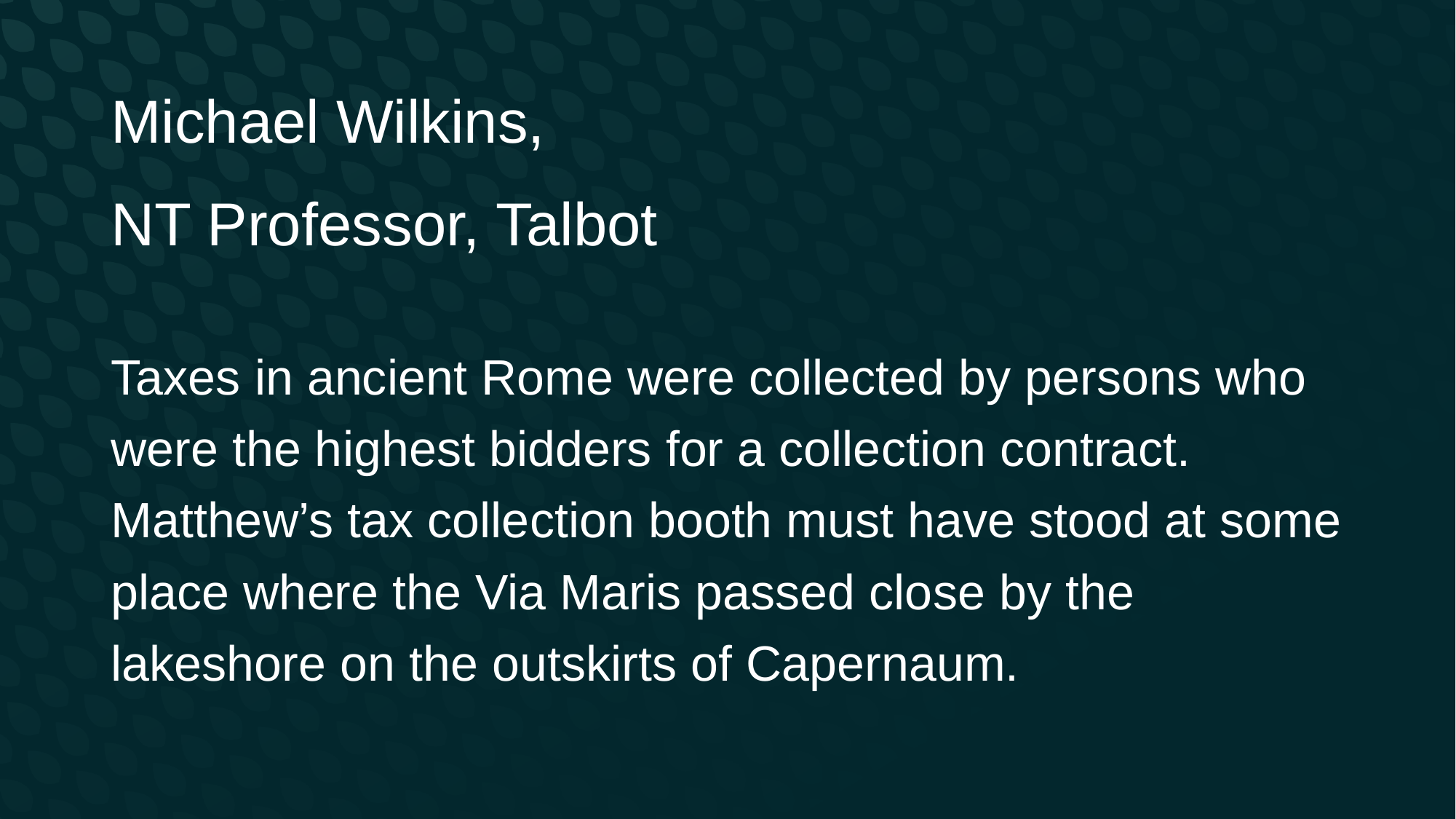

Michael Wilkins,
NT Professor, Talbot
Taxes in ancient Rome were collected by persons who were the highest bidders for a collection contract. Matthew’s tax collection booth must have stood at some place where the Via Maris passed close by the lakeshore on the outskirts of Capernaum.